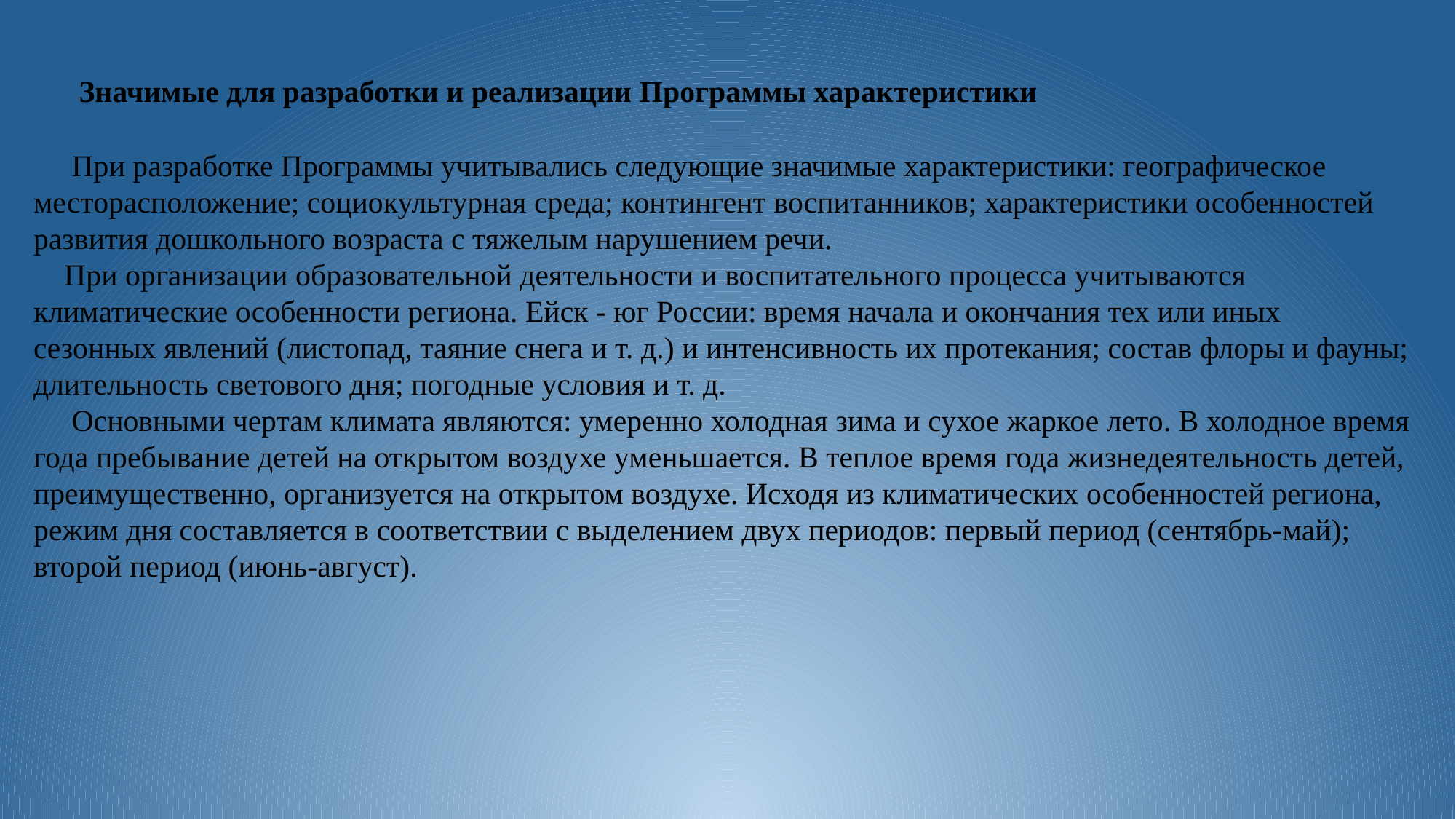

Значимые для разработки и реализации Программы характеристики

     При разработке Программы учитывались следующие значимые характеристики: географическое месторасположение; социокультурная среда; контингент воспитанников; характеристики особенностей развития дошкольного возраста с тяжелым нарушением речи.
    При организации образовательной деятельности и воспитательного процесса учитываются климатические особенности региона. Ейск - юг России: время начала и окончания тех или иных сезонных явлений (листопад, таяние снега и т. д.) и интенсивность их протекания; состав флоры и фауны; длительность светового дня; погодные условия и т. д.
     Основными чертам климата являются: умеренно холодная зима и сухое жаркое лето. В холодное время года пребывание детей на открытом воздухе уменьшается. В теплое время года жизнедеятельность детей, преимущественно, организуется на открытом воздухе. Исходя из климатических особенностей региона, режим дня составляется в соответствии с выделением двух периодов: первый период (сентябрь-май); второй период (июнь-август).